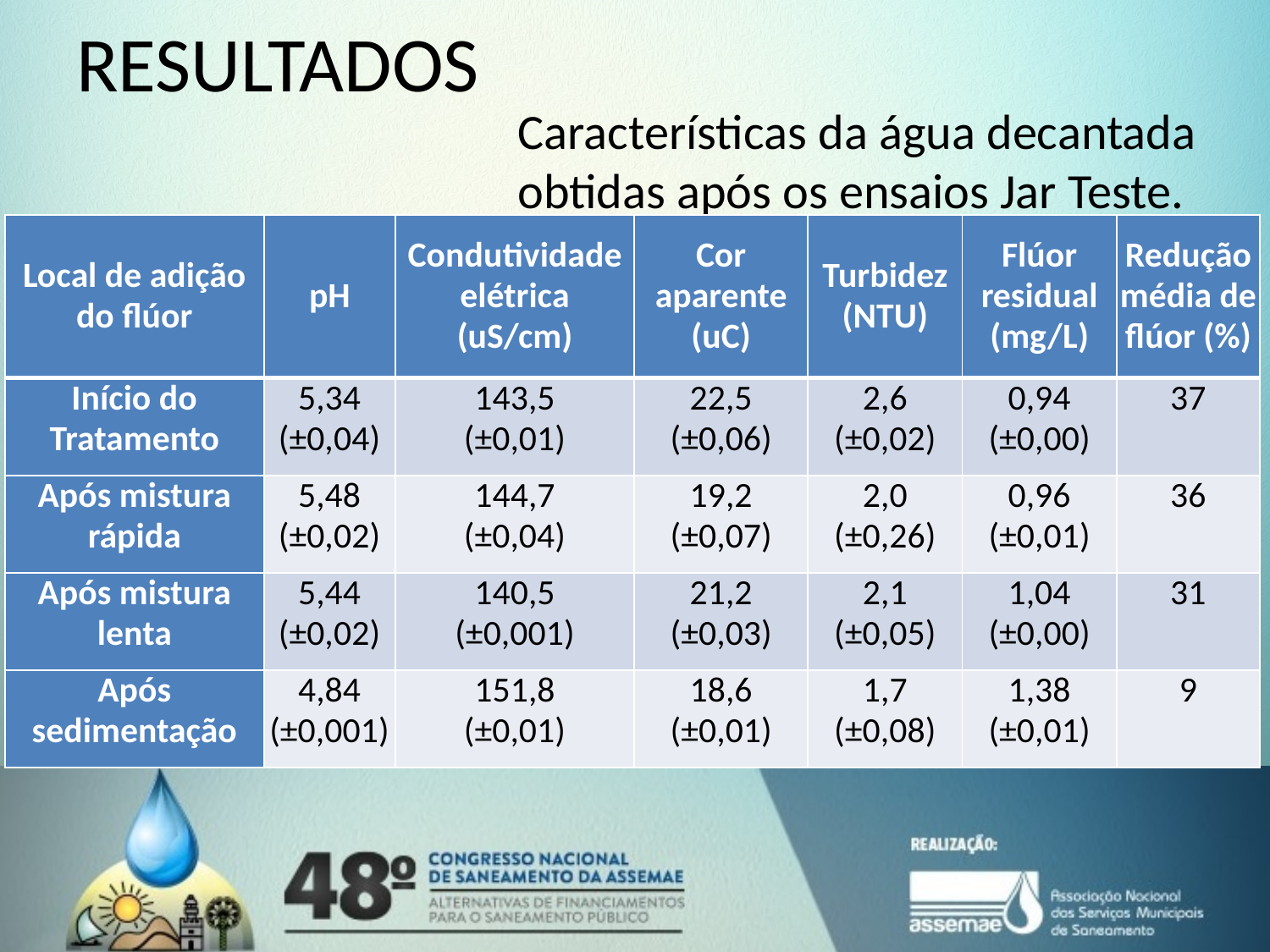

# RESULTADOS
Características da água decantada obtidas após os ensaios Jar Teste.
| Local de adição do flúor | pH | Condutividade elétrica (uS/cm) | Cor aparente (uC) | Turbidez (NTU) | Flúor residual (mg/L) | Redução média de flúor (%) |
| --- | --- | --- | --- | --- | --- | --- |
| Início do Tratamento | 5,34 (±0,04) | 143,5 (±0,01) | 22,5 (±0,06) | 2,6 (±0,02) | 0,94 (±0,00) | 37 |
| Após mistura rápida | 5,48 (±0,02) | 144,7 (±0,04) | 19,2 (±0,07) | 2,0 (±0,26) | 0,96 (±0,01) | 36 |
| Após mistura lenta | 5,44 (±0,02) | 140,5 (±0,001) | 21,2 (±0,03) | 2,1 (±0,05) | 1,04 (±0,00) | 31 |
| Após sedimentação | 4,84 (±0,001) | 151,8 (±0,01) | 18,6 (±0,01) | 1,7 (±0,08) | 1,38 (±0,01) | 9 |